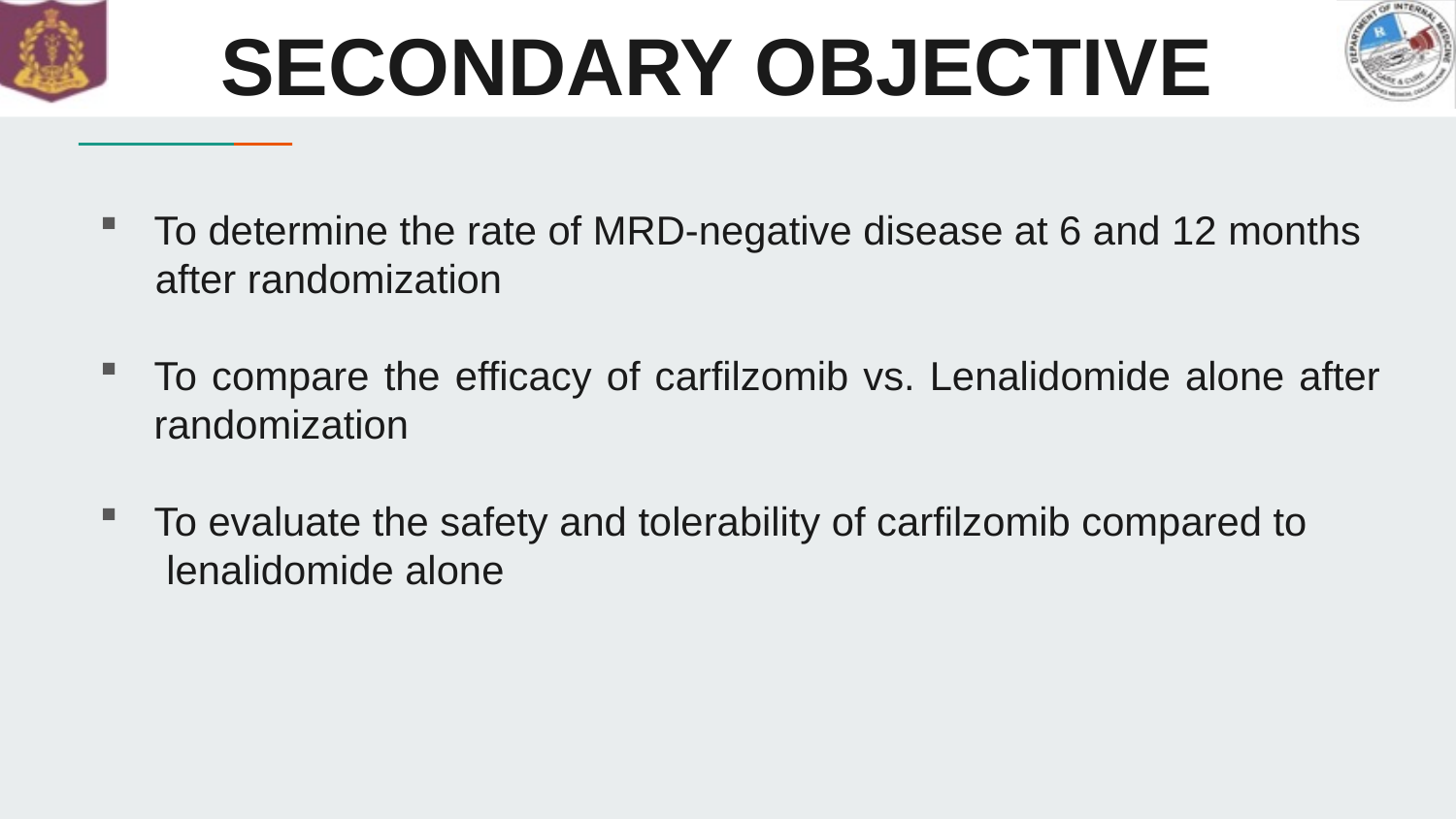

# SECONDARY OBJECTIVE
To determine the rate of MRD-negative disease at 6 and 12 months
     after randomization

To compare the efficacy of carfilzomib vs. Lenalidomide alone after randomization

To evaluate the safety and tolerability of carfilzomib compared to
      lenalidomide alone